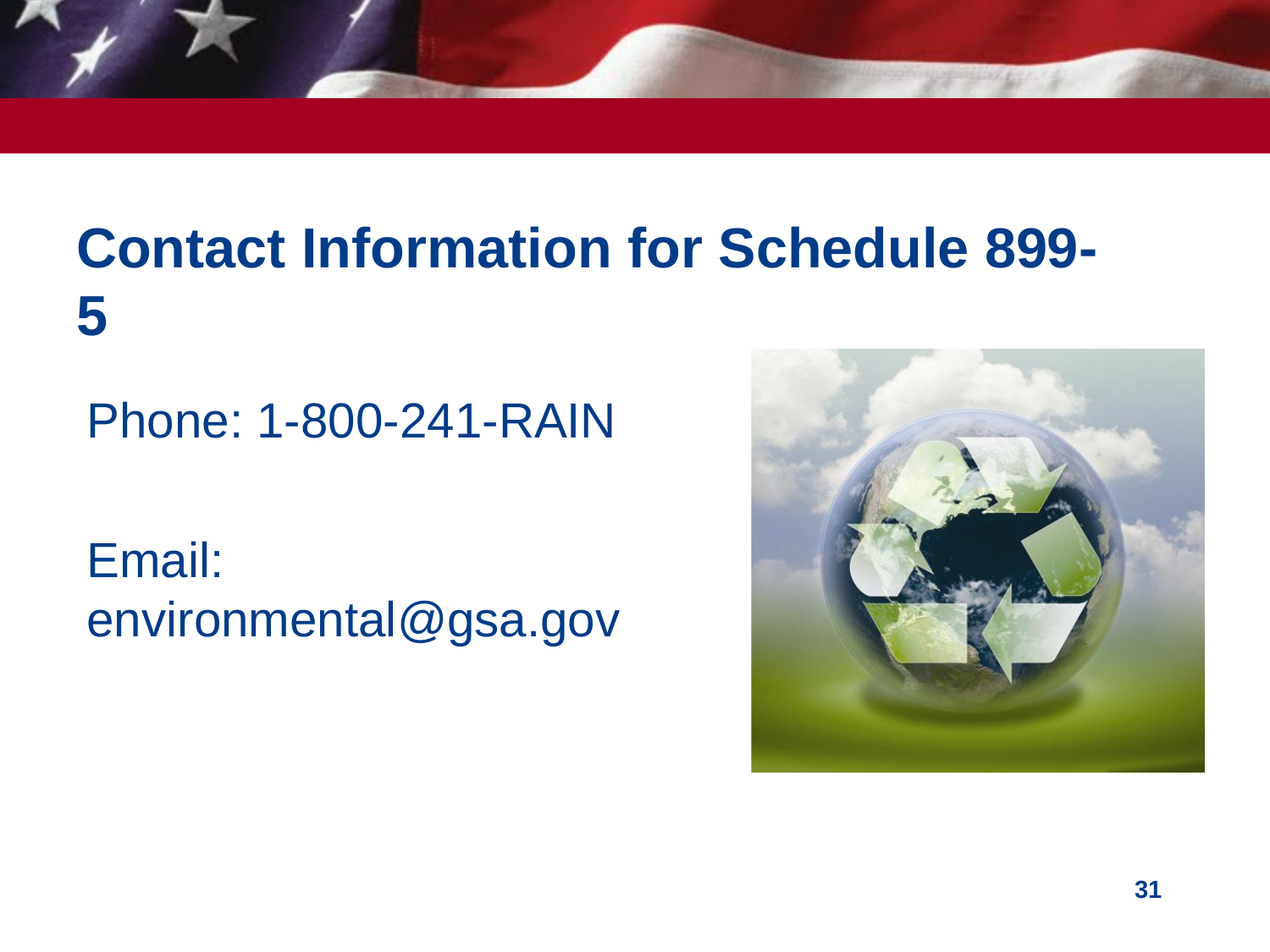

# Contact Information for Schedule 899-5

Phone: 1-800-241-RAIN

Email: environmental@gsa.gov
31